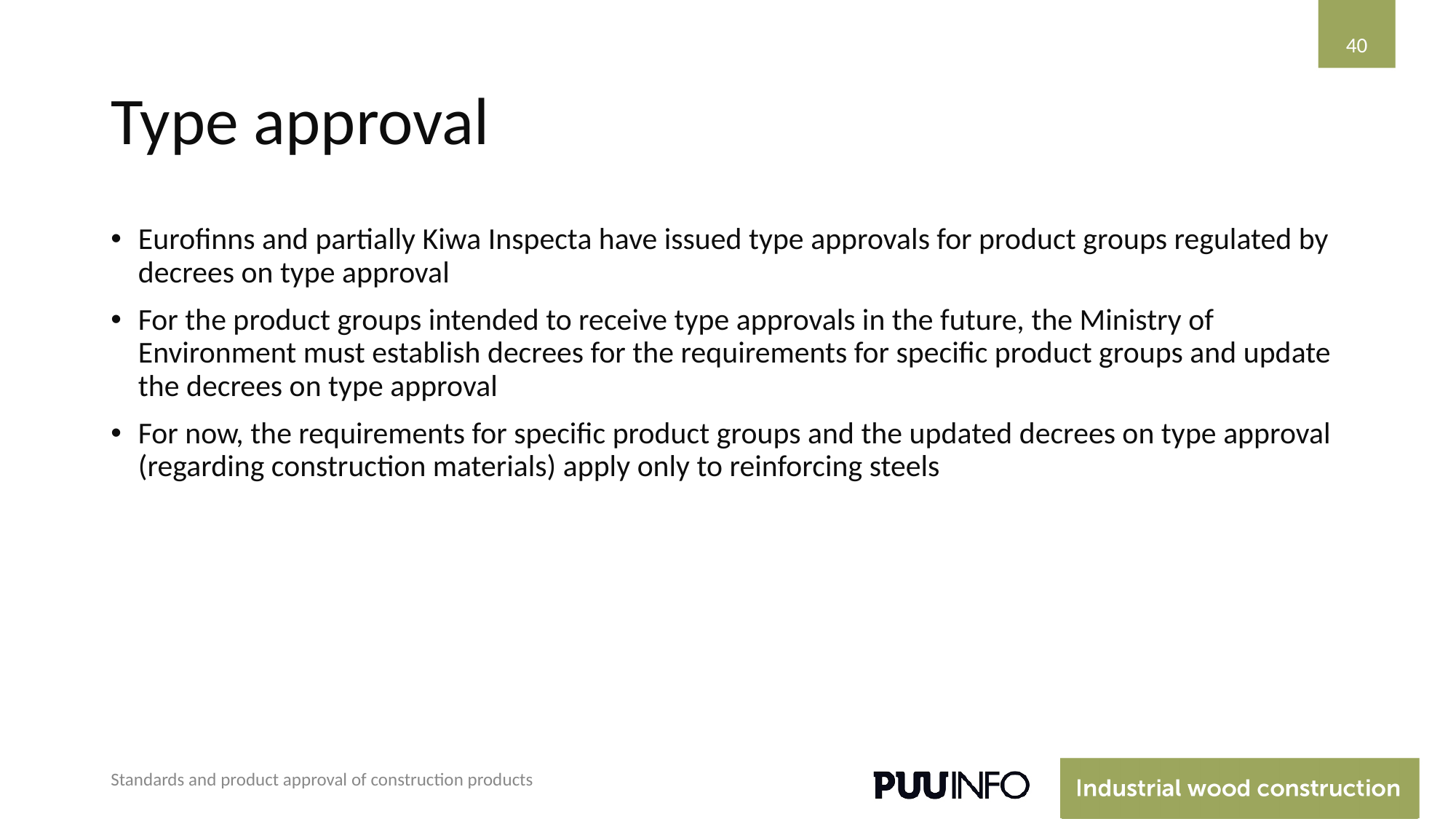

40
# Type approval
Eurofinns and partially Kiwa Inspecta have issued type approvals for product groups regulated by decrees on type approval
For the product groups intended to receive type approvals in the future, the Ministry of Environment must establish decrees for the requirements for specific product groups and update the decrees on type approval
For now, the requirements for specific product groups and the updated decrees on type approval (regarding construction materials) apply only to reinforcing steels

Standards and product approval of construction products